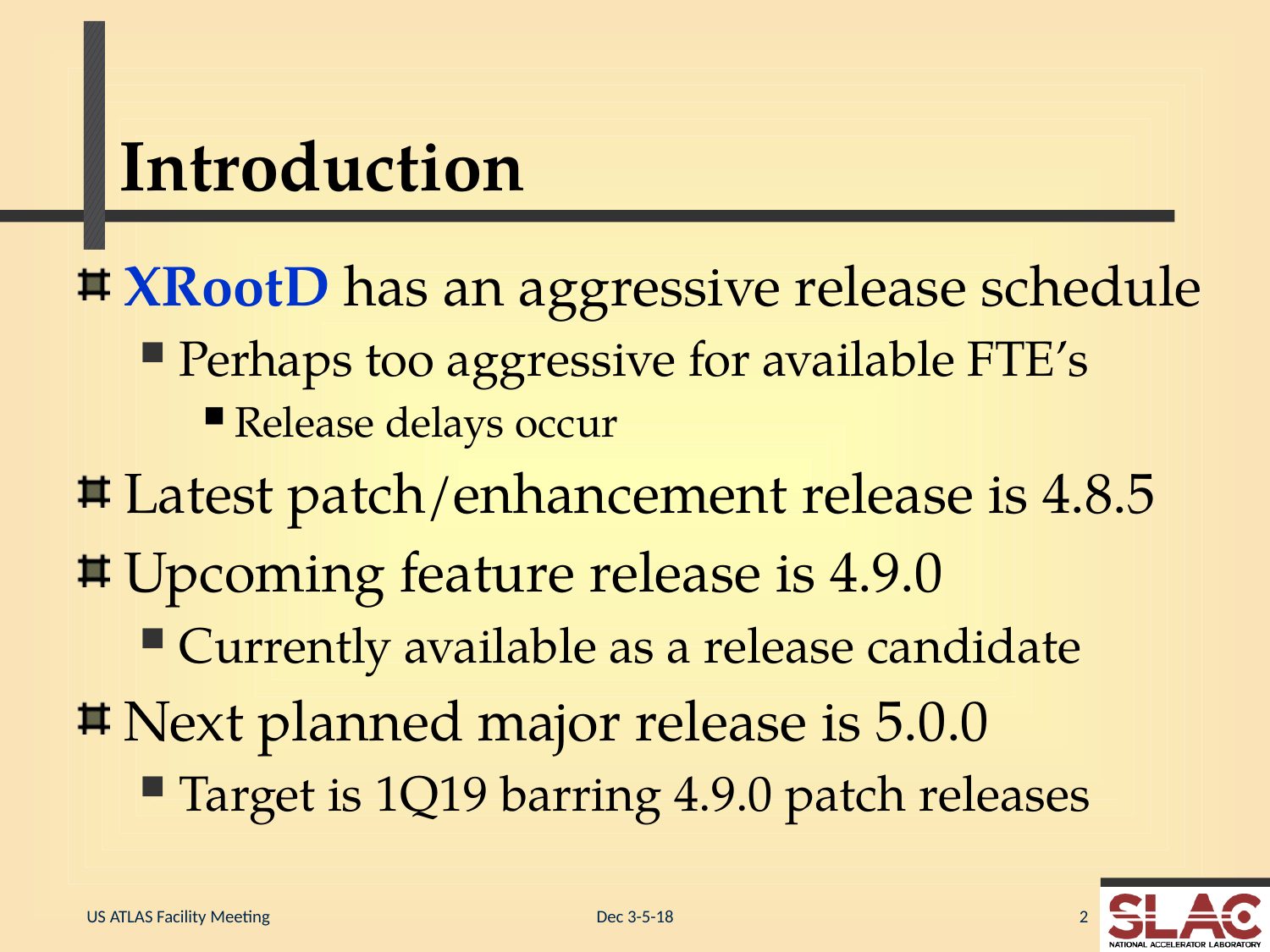

# Introduction
XRootD has an aggressive release schedule
Perhaps too aggressive for available FTE’s
Release delays occur
Latest patch/enhancement release is 4.8.5
Upcoming feature release is 4.9.0
Currently available as a release candidate
Next planned major release is 5.0.0
Target is 1Q19 barring 4.9.0 patch releases